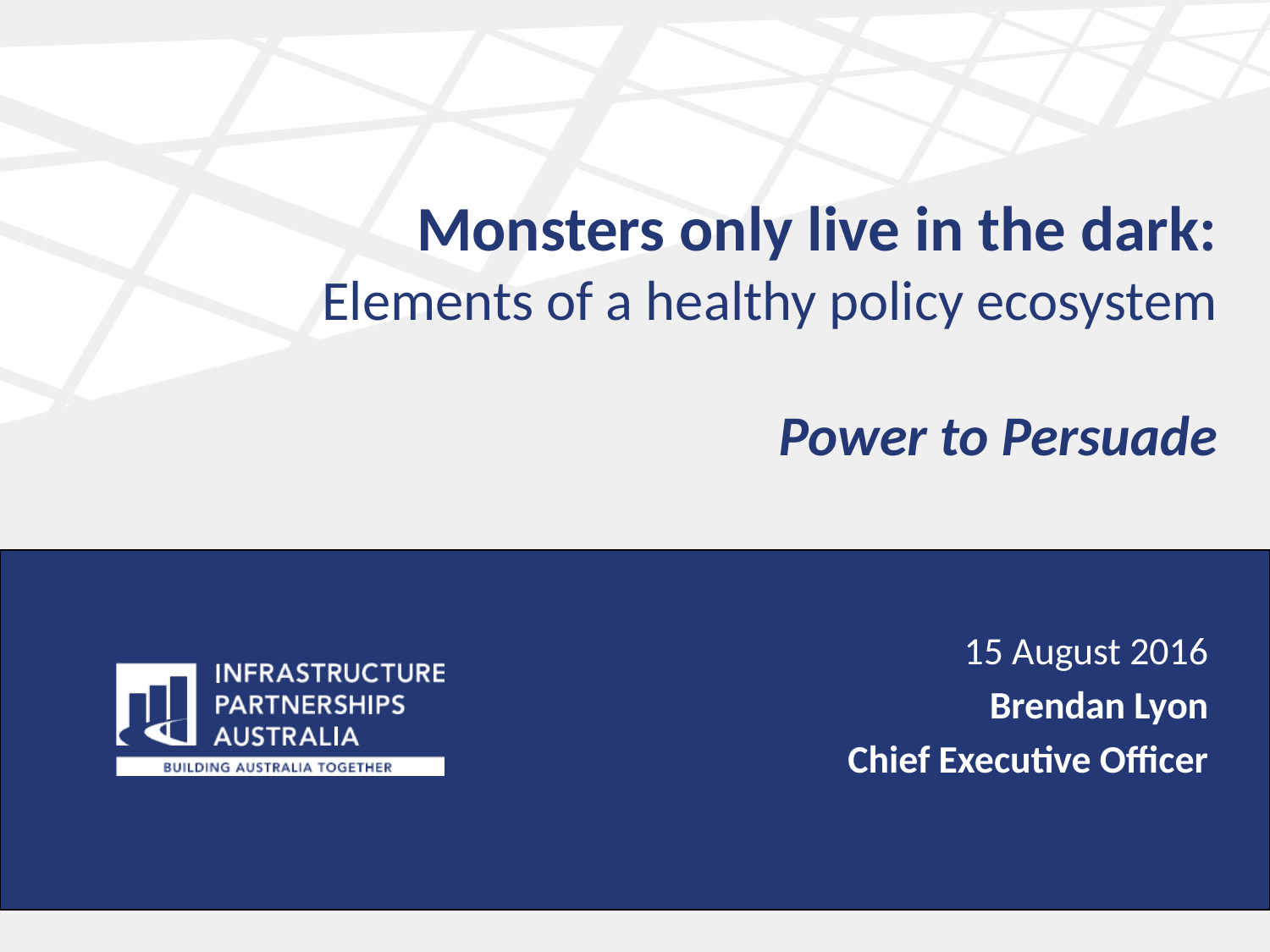

# Monsters only live in the dark: Elements of a healthy policy ecosystem Power to Persuade
15 August 2016
Brendan Lyon
Chief Executive Officer